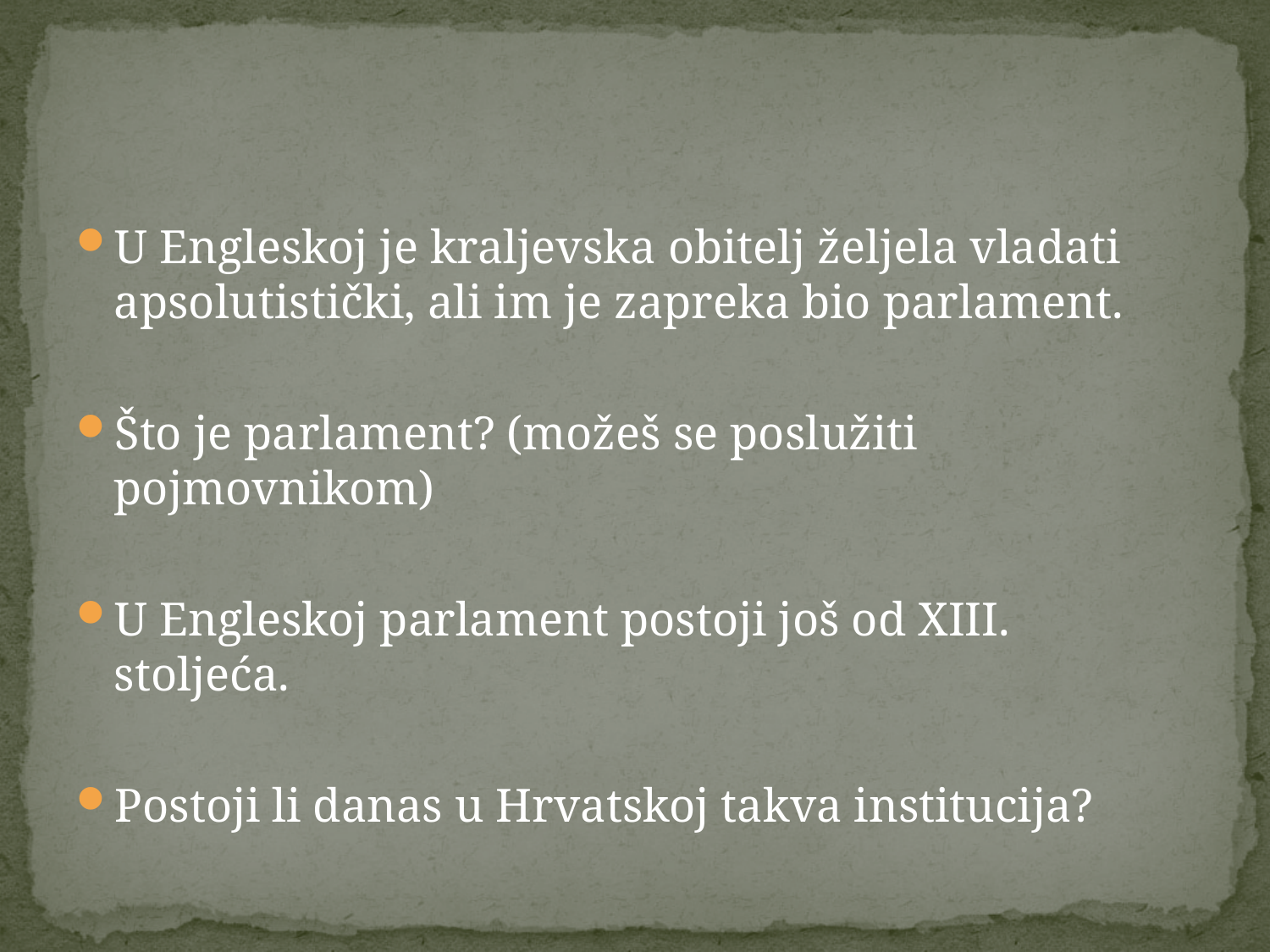

#
U Engleskoj je kraljevska obitelj željela vladati apsolutistički, ali im je zapreka bio parlament.

Što je parlament? (možeš se poslužiti pojmovnikom)

U Engleskoj parlament postoji još od XIII. stoljeća.

Postoji li danas u Hrvatskoj takva institucija?